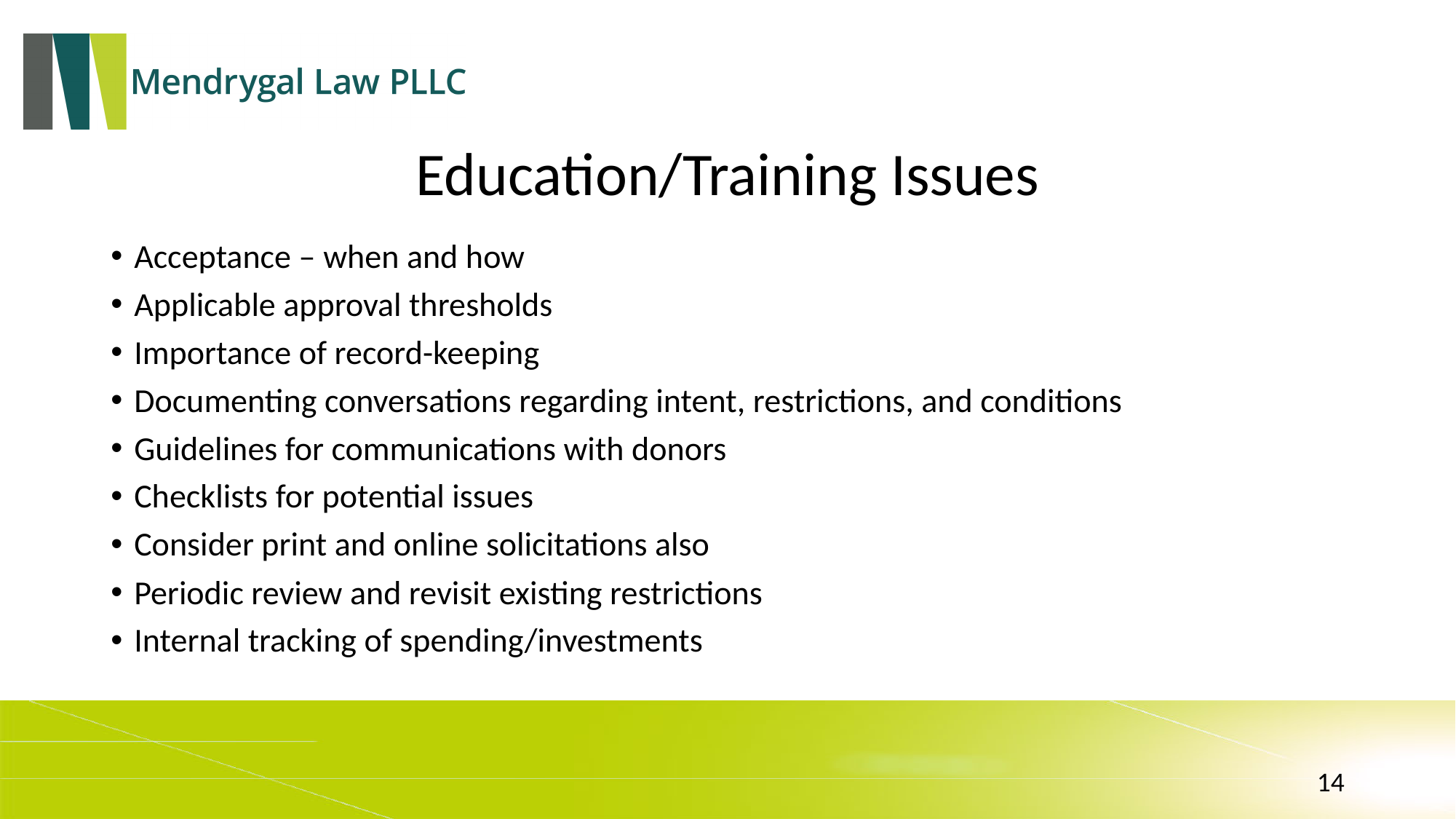

# Education/Training Issues
Acceptance – when and how
Applicable approval thresholds
Importance of record-keeping
Documenting conversations regarding intent, restrictions, and conditions
Guidelines for communications with donors
Checklists for potential issues
Consider print and online solicitations also
Periodic review and revisit existing restrictions
Internal tracking of spending/investments
14